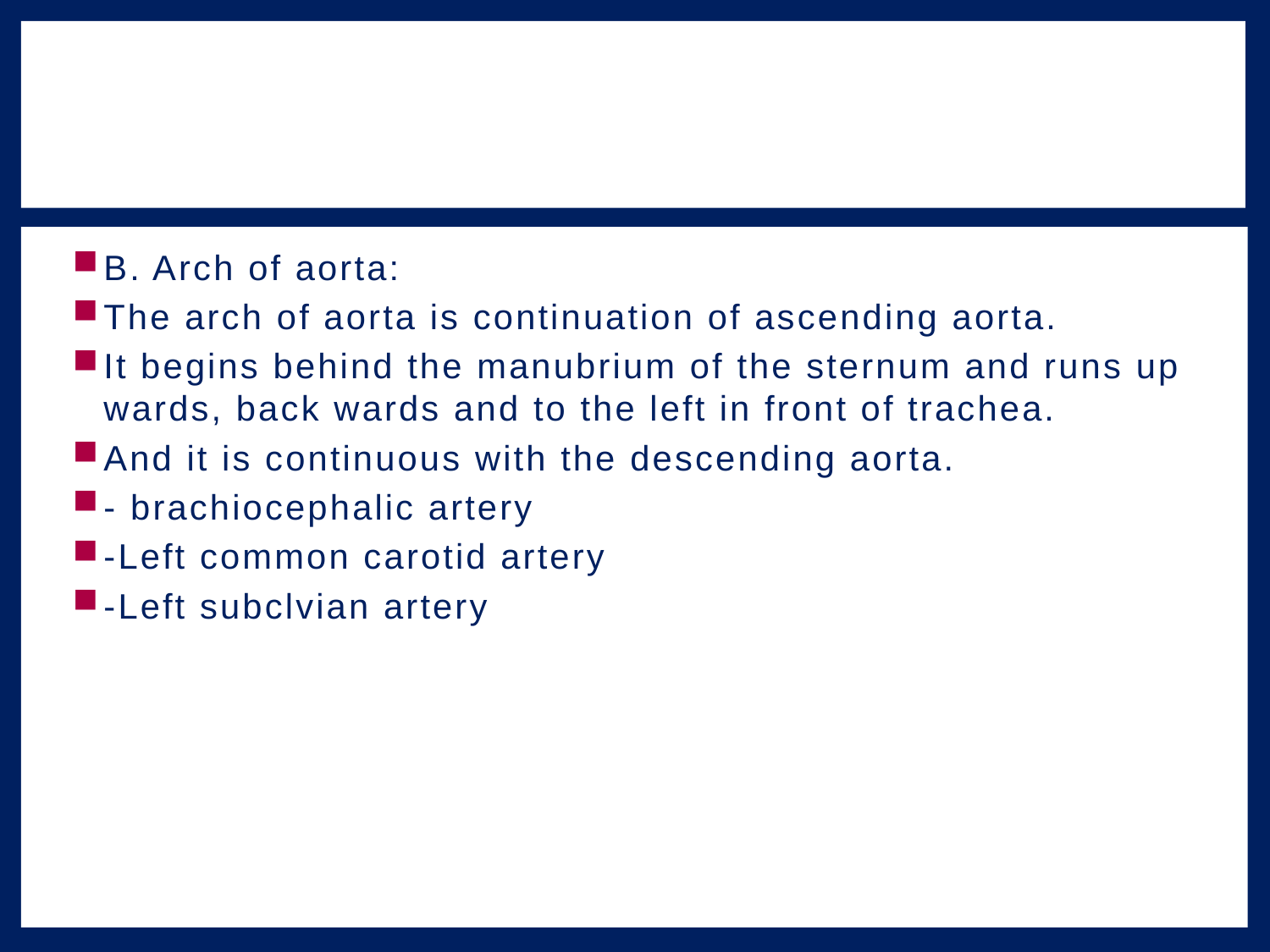

#
B. Arch of aorta:
The arch of aorta is continuation of ascending aorta.
It begins behind the manubrium of the sternum and runs up wards, back wards and to the left in front of trachea.
And it is continuous with the descending aorta.
- brachiocephalic artery
-Left common carotid artery
-Left subclvian artery